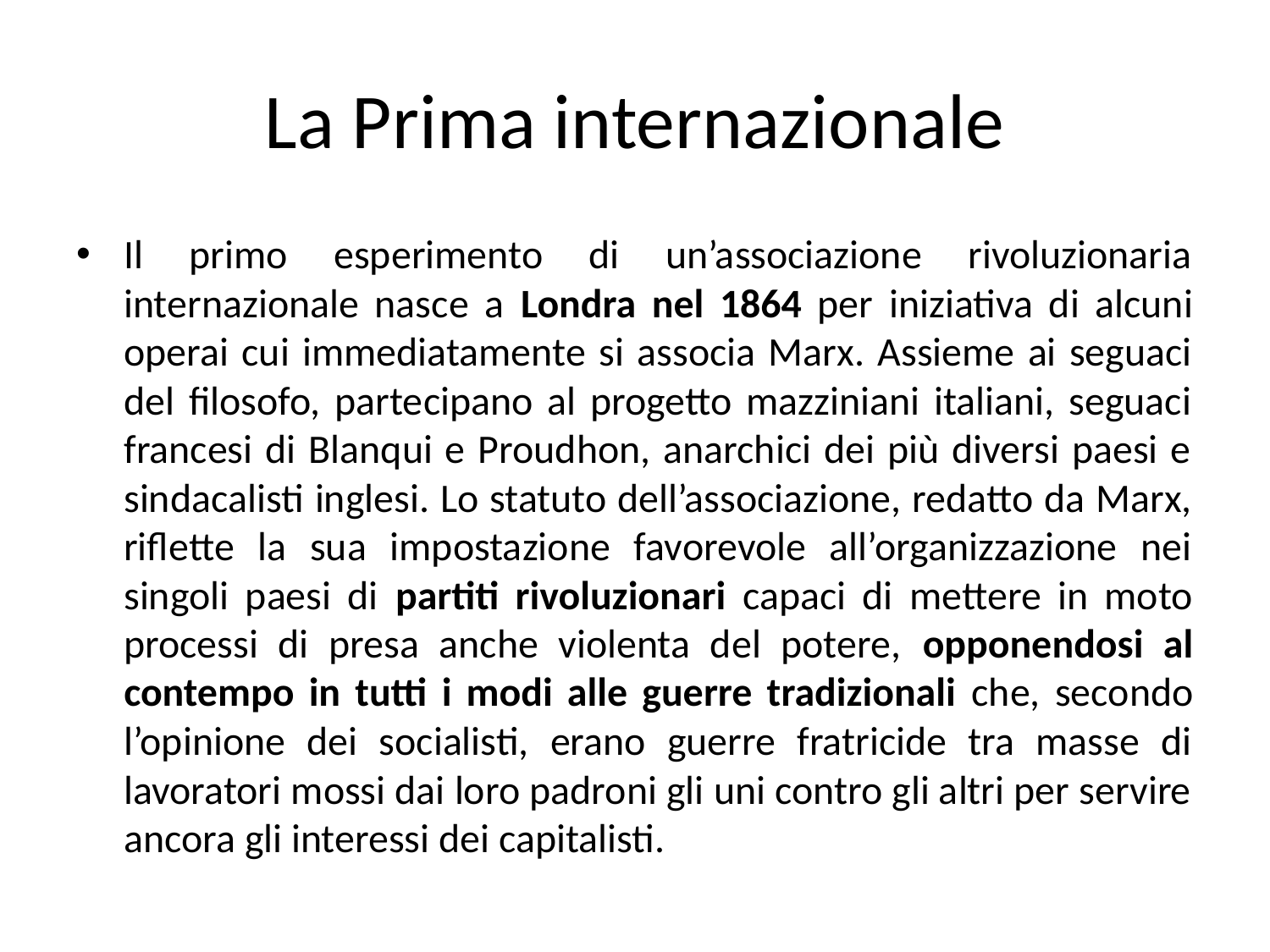

# La Prima internazionale
Il primo esperimento di un’associazione rivoluzionaria internazionale nasce a Londra nel 1864 per iniziativa di alcuni operai cui immediatamente si associa Marx. Assieme ai seguaci del filosofo, partecipano al progetto mazziniani italiani, seguaci francesi di Blanqui e Proudhon, anarchici dei più diversi paesi e sindacalisti inglesi. Lo statuto dell’associazione, redatto da Marx, riflette la sua impostazione favorevole all’organizzazione nei singoli paesi di partiti rivoluzionari capaci di mettere in moto processi di presa anche violenta del potere, opponendosi al contempo in tutti i modi alle guerre tradizionali che, secondo l’opinione dei socialisti, erano guerre fratricide tra masse di lavoratori mossi dai loro padroni gli uni contro gli altri per servire ancora gli interessi dei capitalisti.